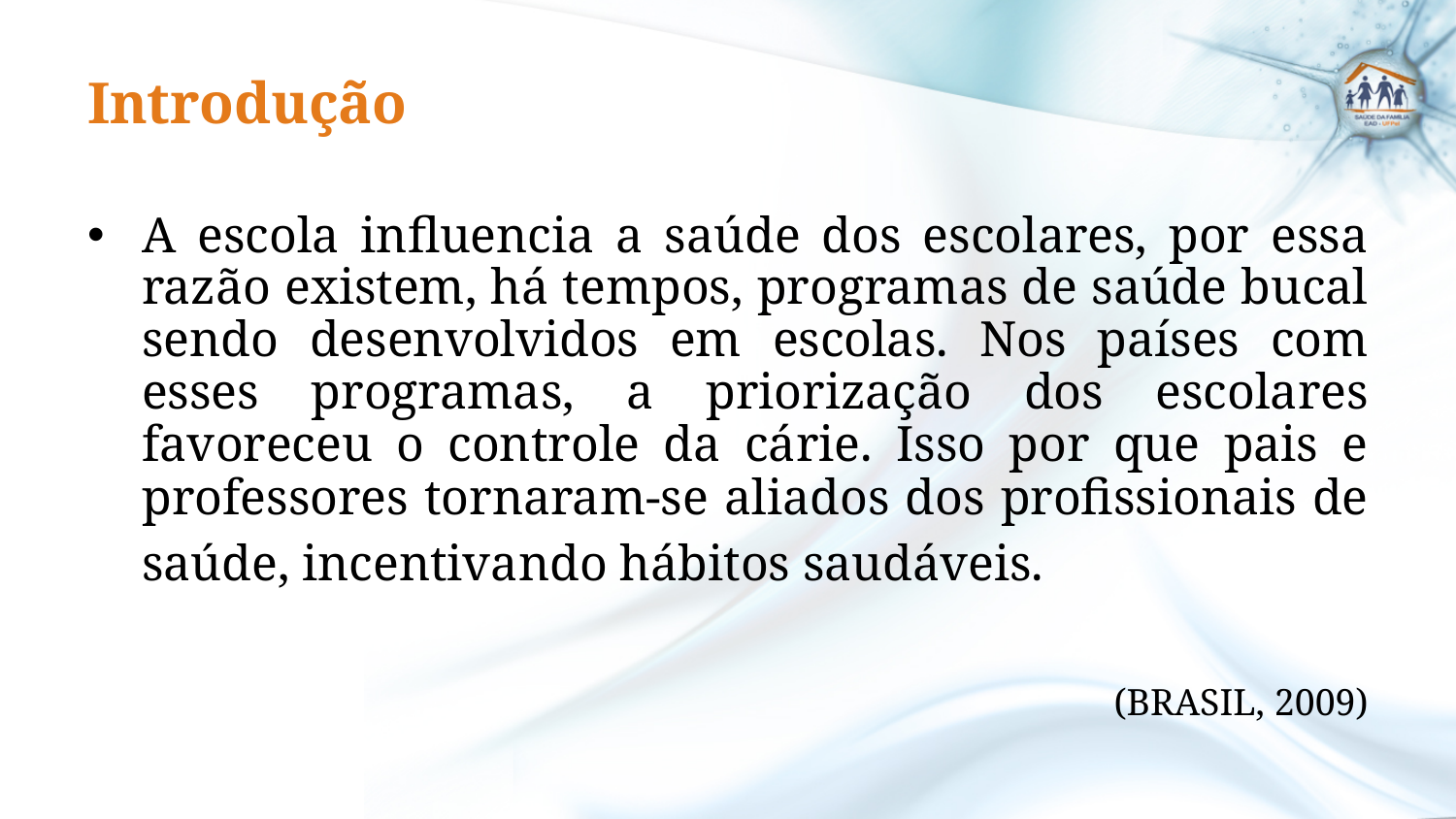

Introdução
A escola influencia a saúde dos escolares, por essa razão existem, há tempos, programas de saúde bucal sendo desenvolvidos em escolas. Nos países com esses programas, a priorização dos escolares favoreceu o controle da cárie. Isso por que pais e professores tornaram-se aliados dos profissionais de saúde, incentivando hábitos saudáveis.

(BRASIL, 2009)